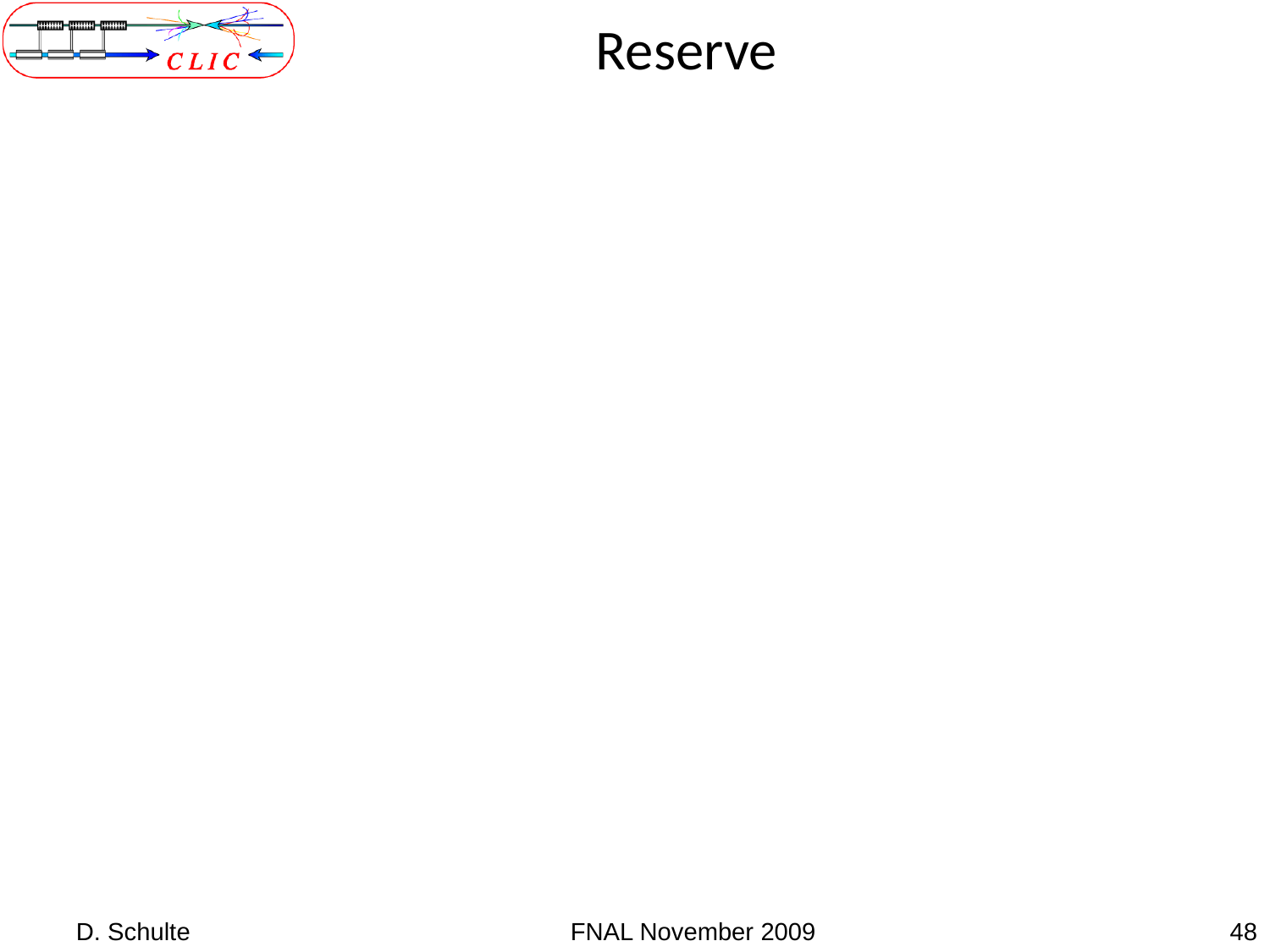

Reserve
D. Schulte
FNAL November 2009
48